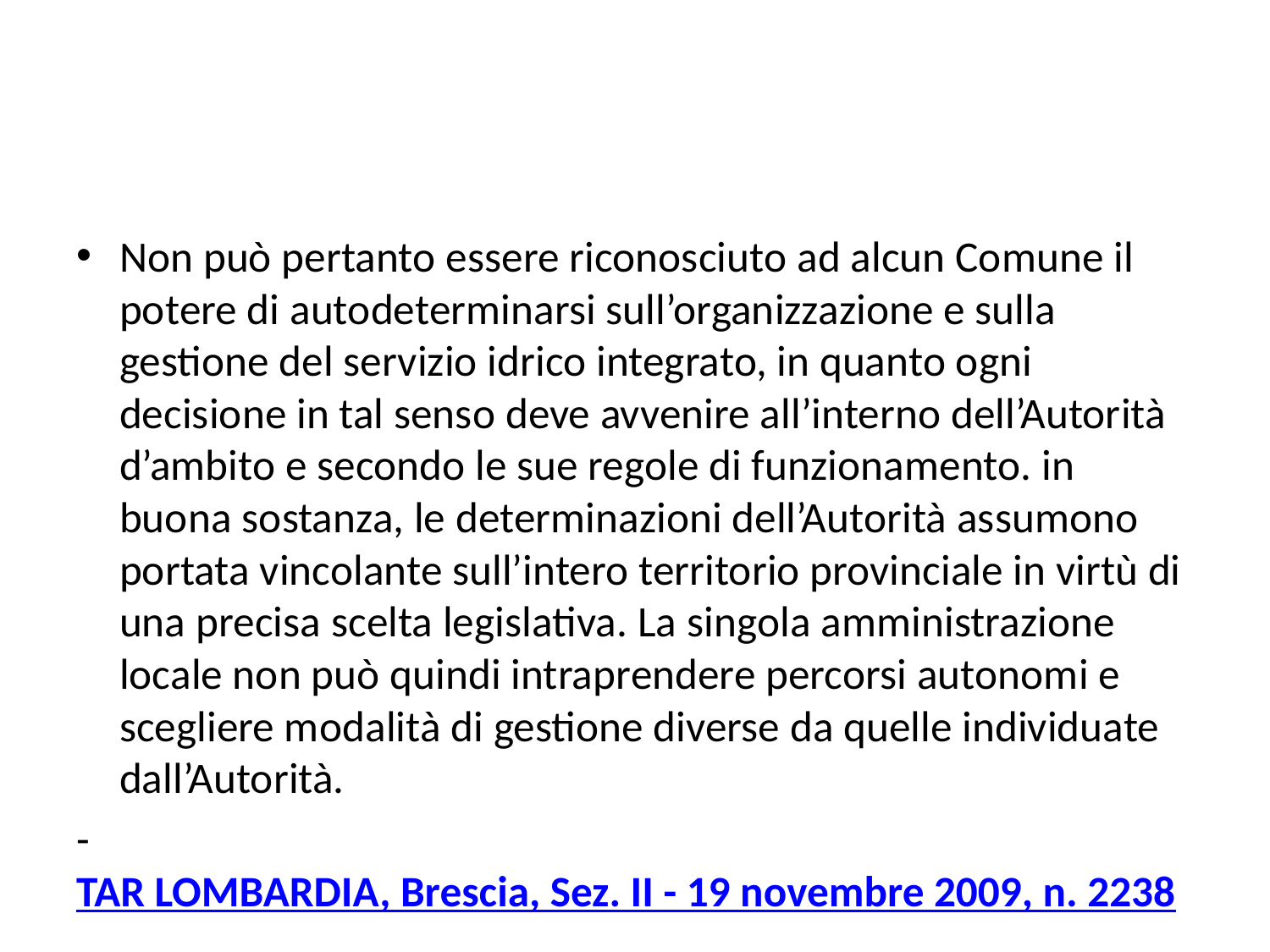

#
Non può pertanto essere riconosciuto ad alcun Comune il potere di autodeterminarsi sull’organizzazione e sulla gestione del servizio idrico integrato, in quanto ogni decisione in tal senso deve avvenire all’interno dell’Autorità d’ambito e secondo le sue regole di funzionamento. in buona sostanza, le determinazioni dell’Autorità assumono portata vincolante sull’intero territorio provinciale in virtù di una precisa scelta legislativa. La singola amministrazione locale non può quindi intraprendere percorsi autonomi e scegliere modalità di gestione diverse da quelle individuate dall’Autorità.
- TAR LOMBARDIA, Brescia, Sez. II - 19 novembre 2009, n. 2238